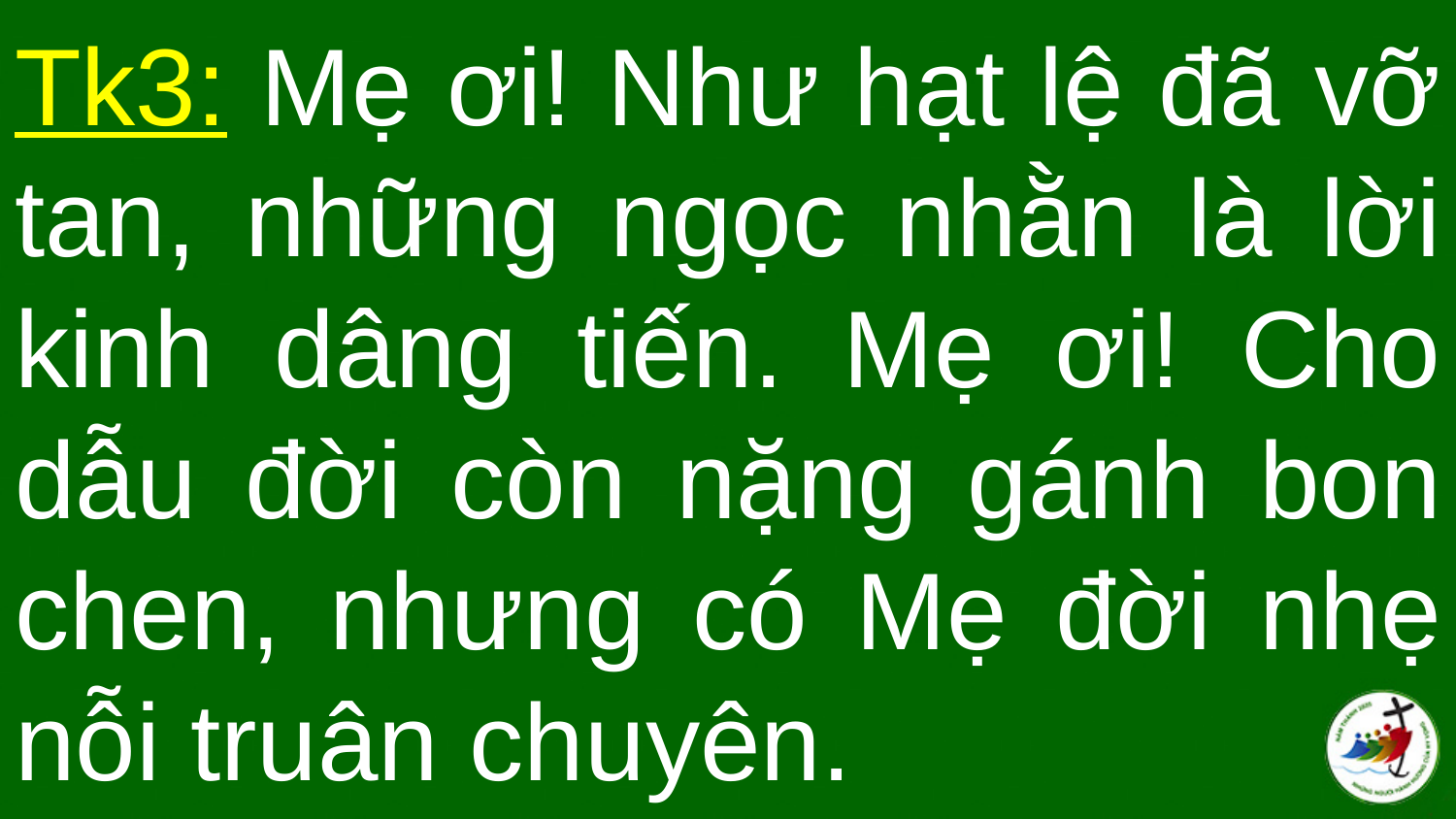

# Tk3: Mẹ ơi! Như hạt lệ đã vỡ tan, những ngọc nhằn là lời kinh dâng tiến. Mẹ ơi! Cho dẫu đời còn nặng gánh bon chen, nhưng có Mẹ đời nhẹ nỗi truân chuyên.